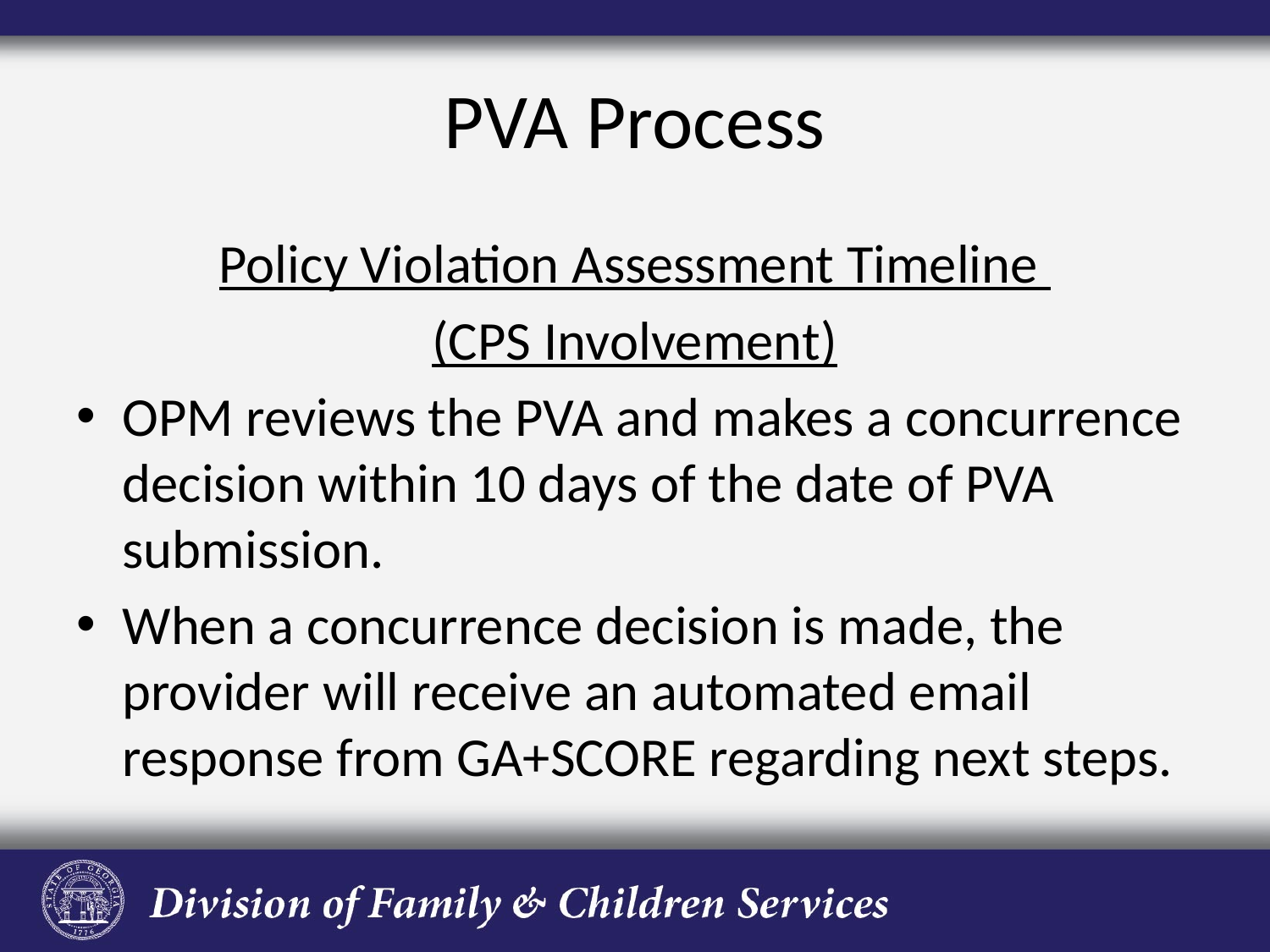

# PVA Process
Policy Violation Assessment Timeline
(CPS Involvement)
OPM reviews the PVA and makes a concurrence decision within 10 days of the date of PVA submission.
When a concurrence decision is made, the provider will receive an automated email response from GA+SCORE regarding next steps.